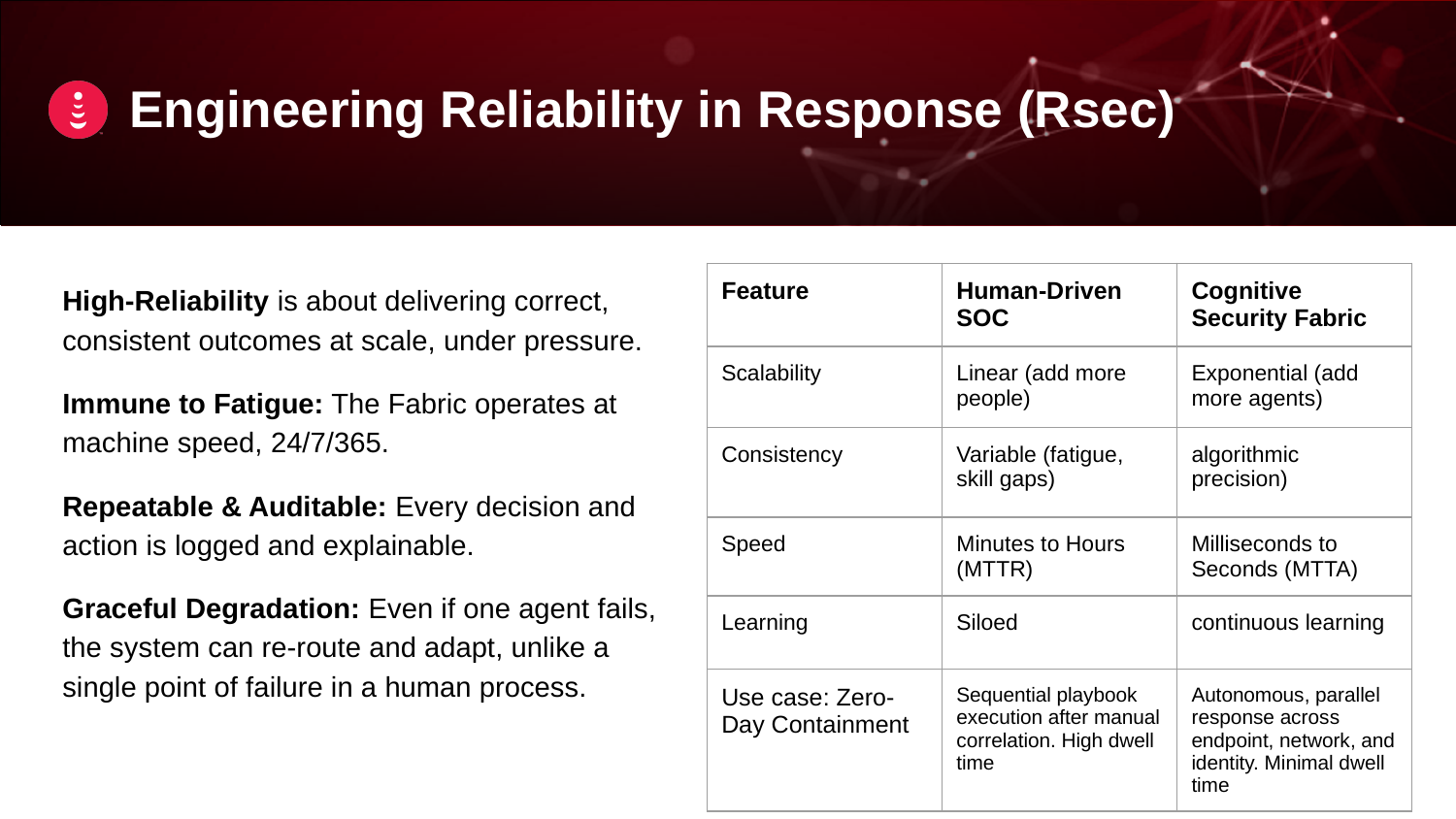

# Engineering Reliability in Response (Rsec​)

| Feature | Human-Driven SOC | Cognitive Security Fabric |
| --- | --- | --- |
| Scalability | Linear (add more people) | Exponential (add more agents) |
| Consistency | Variable (fatigue, skill gaps) | algorithmic precision) |
| Speed | Minutes to Hours (MTTR) | Milliseconds to Seconds (MTTA) |
| Learning | Siloed | continuous learning |
| Use case: Zero-Day Containment | Sequential playbook execution after manual correlation. High dwell time | Autonomous, parallel response across endpoint, network, and identity. Minimal dwell time |
High-Reliability is about delivering correct, consistent outcomes at scale, under pressure.
Immune to Fatigue: The Fabric operates at machine speed, 24/7/365.
Repeatable & Auditable: Every decision and action is logged and explainable.
Graceful Degradation: Even if one agent fails, the system can re-route and adapt, unlike a single point of failure in a human process.